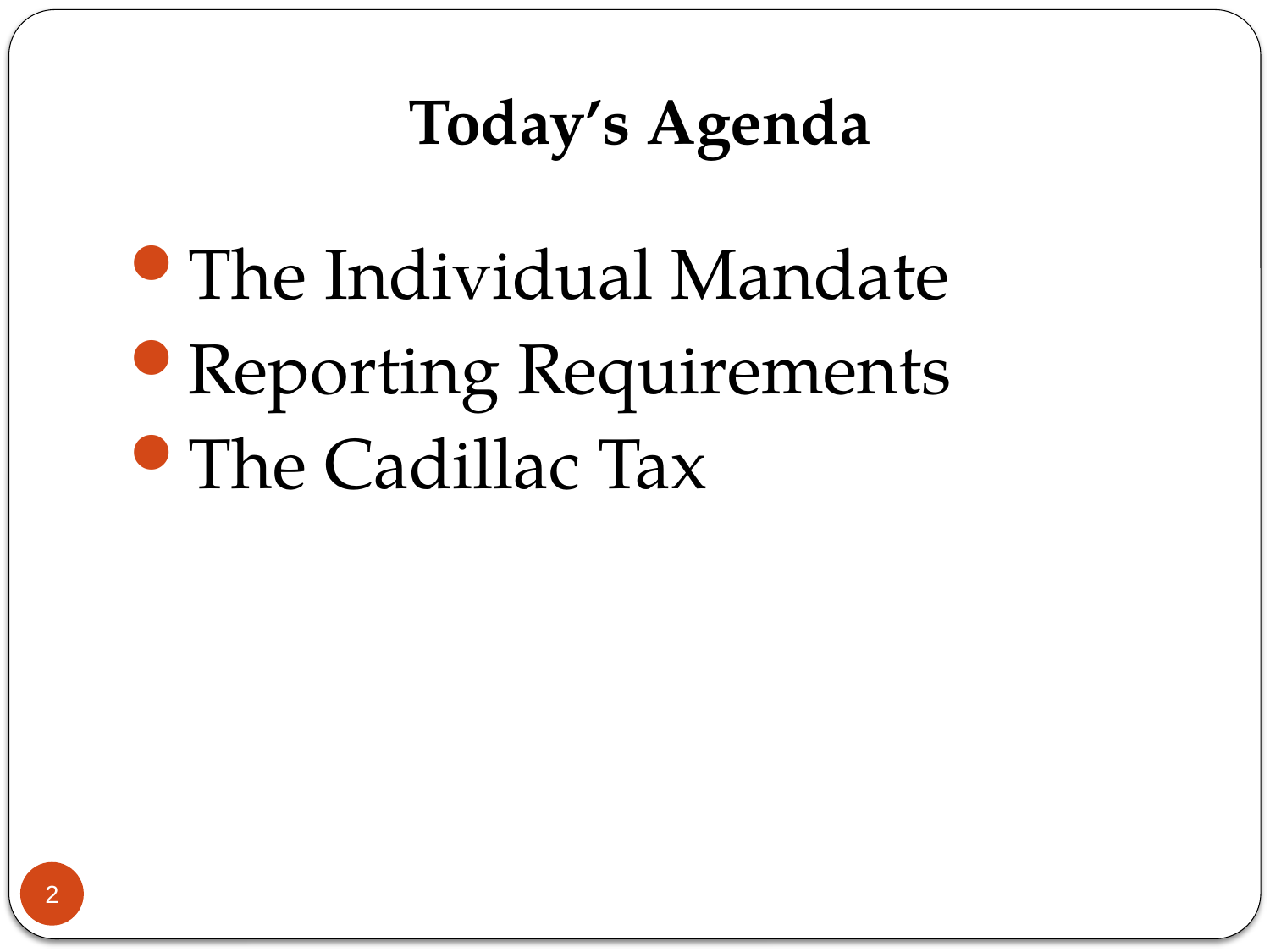

# Today’s Agenda
The Individual Mandate
Reporting Requirements
The Cadillac Tax

2